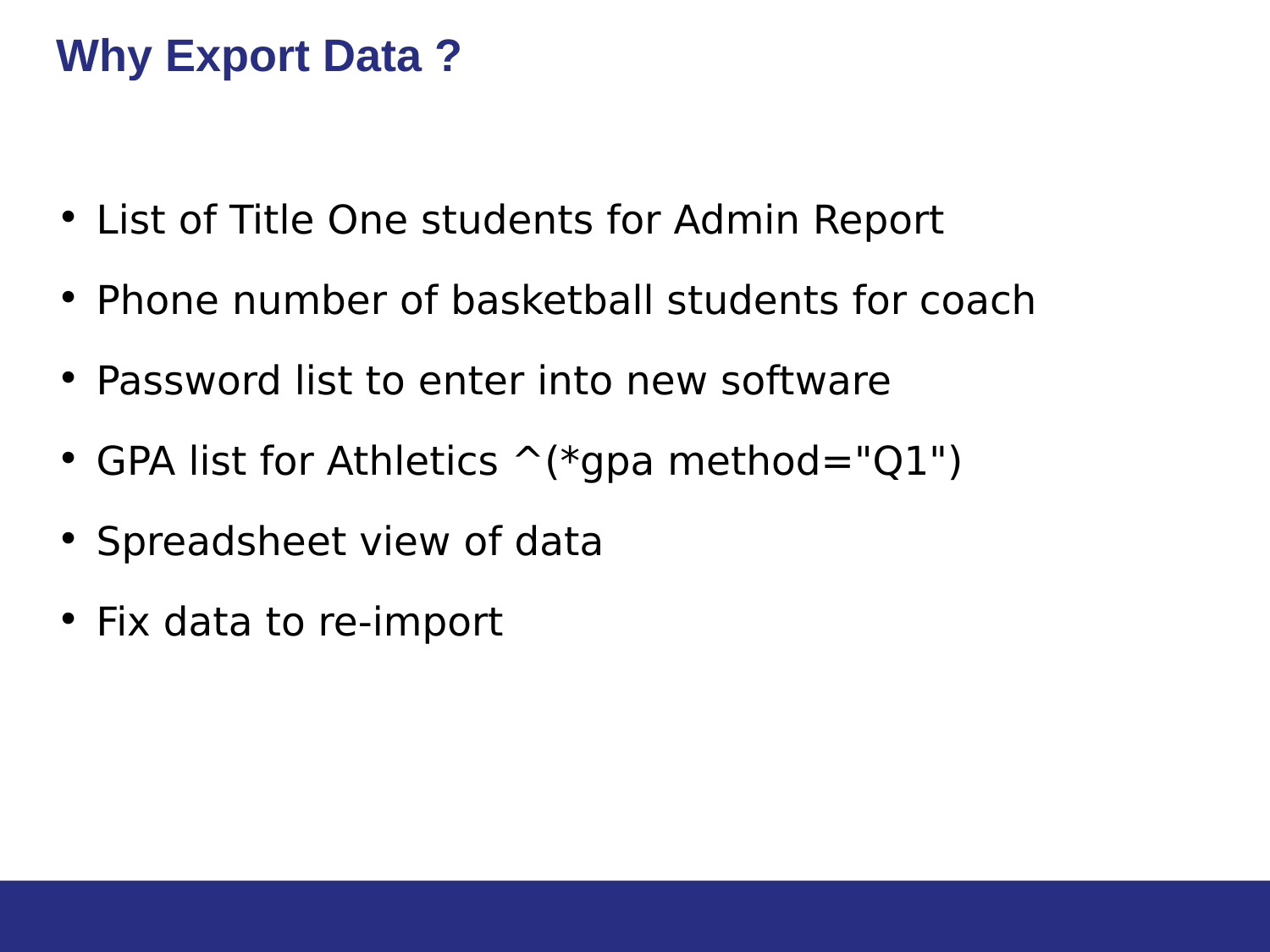

# Why Export Data ?
List of Title One students for Admin Report
Phone number of basketball students for coach
Password list to enter into new software
GPA list for Athletics ^(*gpa method="Q1")
Spreadsheet view of data
Fix data to re-import